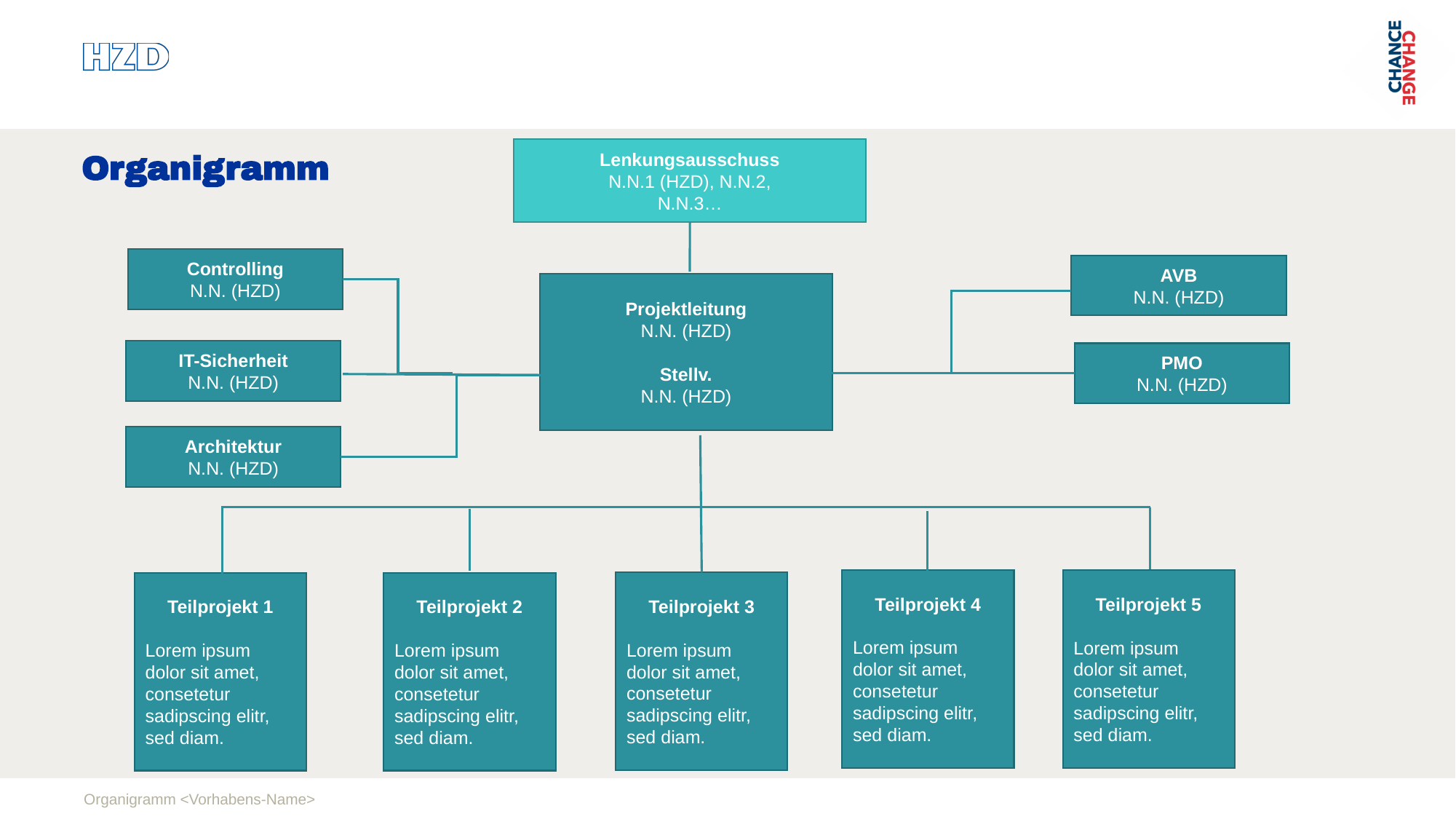

Lenkungsausschuss
N.N.1 (HZD), N.N.2,
N.N.3…
Organigramm
Controlling
N.N. (HZD)
AVB
N.N. (HZD)
Projektleitung
N.N. (HZD)

Stellv.
N.N. (HZD)
IT-Sicherheit
N.N. (HZD)
PMO
N.N. (HZD)
Architektur
N.N. (HZD)
Teilprojekt 4

Lorem ipsum dolor sit amet, consetetur sadipscing elitr, sed diam.
Teilprojekt 5

Lorem ipsum dolor sit amet, consetetur sadipscing elitr, sed diam.
Teilprojekt 3

Lorem ipsum dolor sit amet, consetetur sadipscing elitr, sed diam.
Teilprojekt 1

Lorem ipsum dolor sit amet, consetetur sadipscing elitr, sed diam.
Teilprojekt 2

Lorem ipsum dolor sit amet, consetetur sadipscing elitr, sed diam.
Organigramm <Vorhabens-Name>